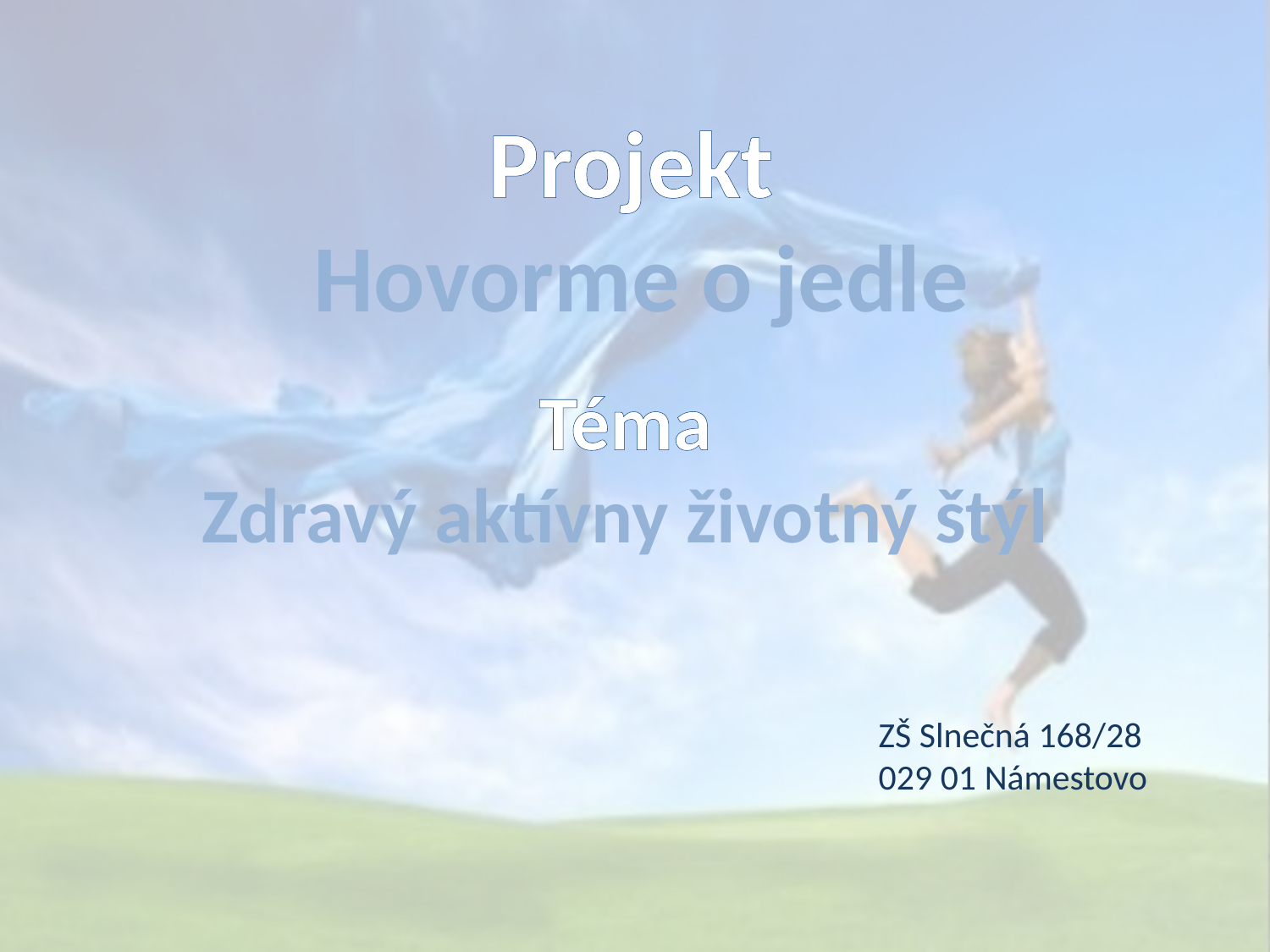

Projekt
 Hovorme o jedle
Téma
Zdravý aktívny životný štýl
ZŠ Slnečná 168/28
029 01 Námestovo